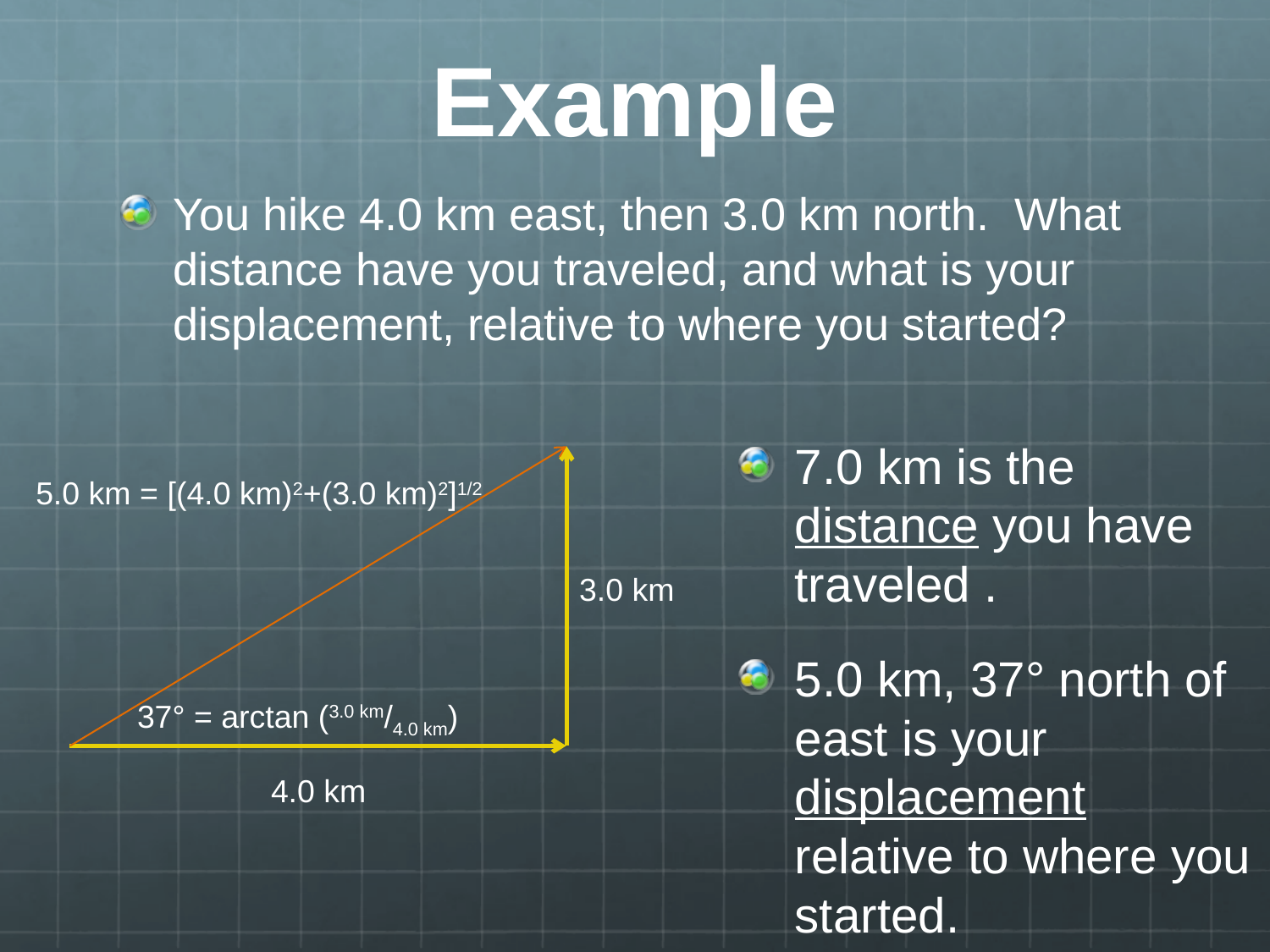

# Example
You hike 4.0 km east, then 3.0 km north.  What distance have you traveled, and what is your displacement, relative to where you started?

7.0 km is the distance you have traveled .
5.0 km, 37° north of east is your displacement relative to where you started.
5.0 km = [(4.0 km)2+(3.0 km)2]1/2
3.0 km
37° = arctan (3.0 km/4.0 km)
4.0 km